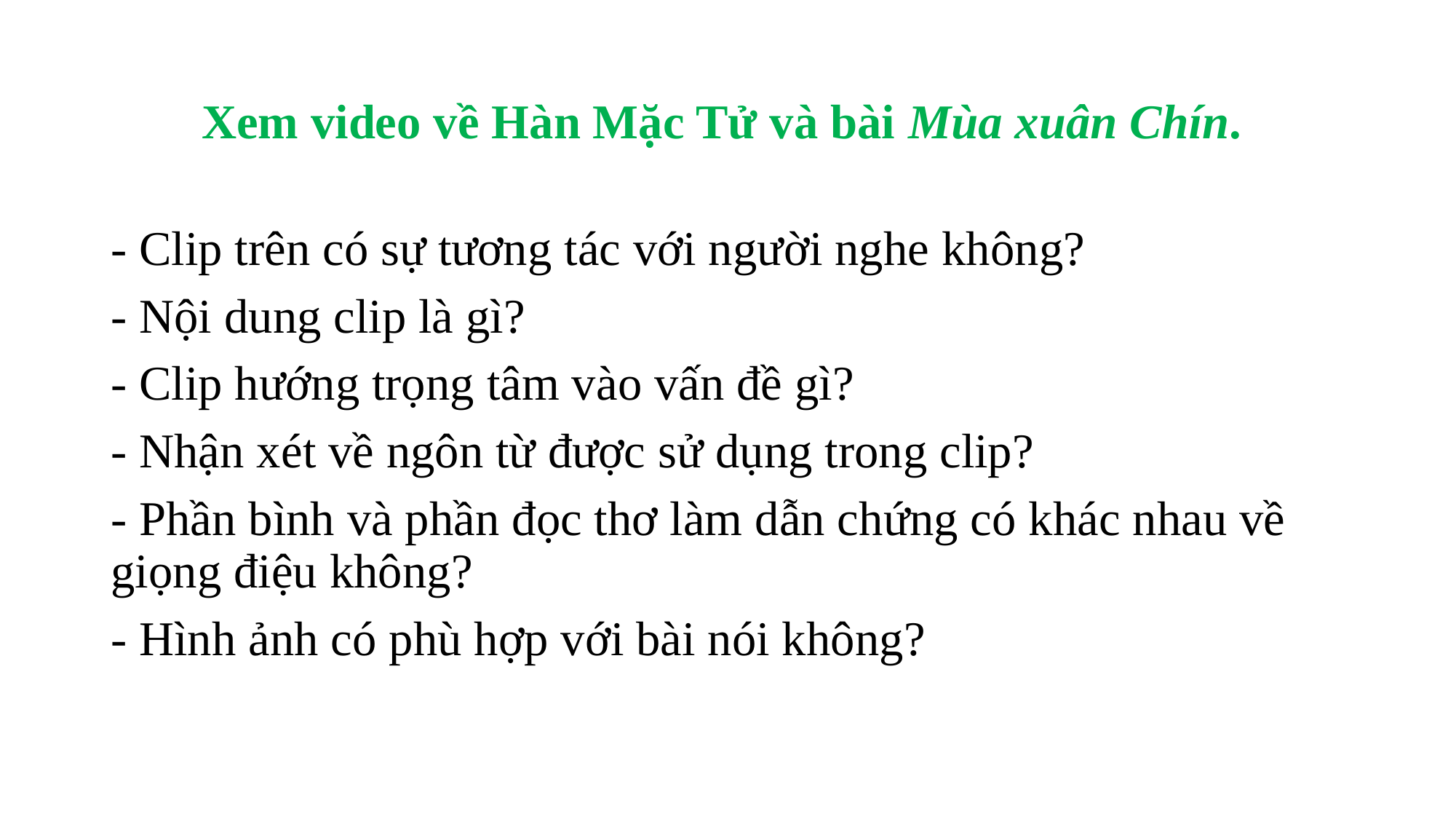

# Xem video về Hàn Mặc Tử và bài Mùa xuân Chín.
- Clip trên có sự tương tác với người nghe không?
- Nội dung clip là gì?
- Clip hướng trọng tâm vào vấn đề gì?
- Nhận xét về ngôn từ được sử dụng trong clip?
- Phần bình và phần đọc thơ làm dẫn chứng có khác nhau về giọng điệu không?
- Hình ảnh có phù hợp với bài nói không?